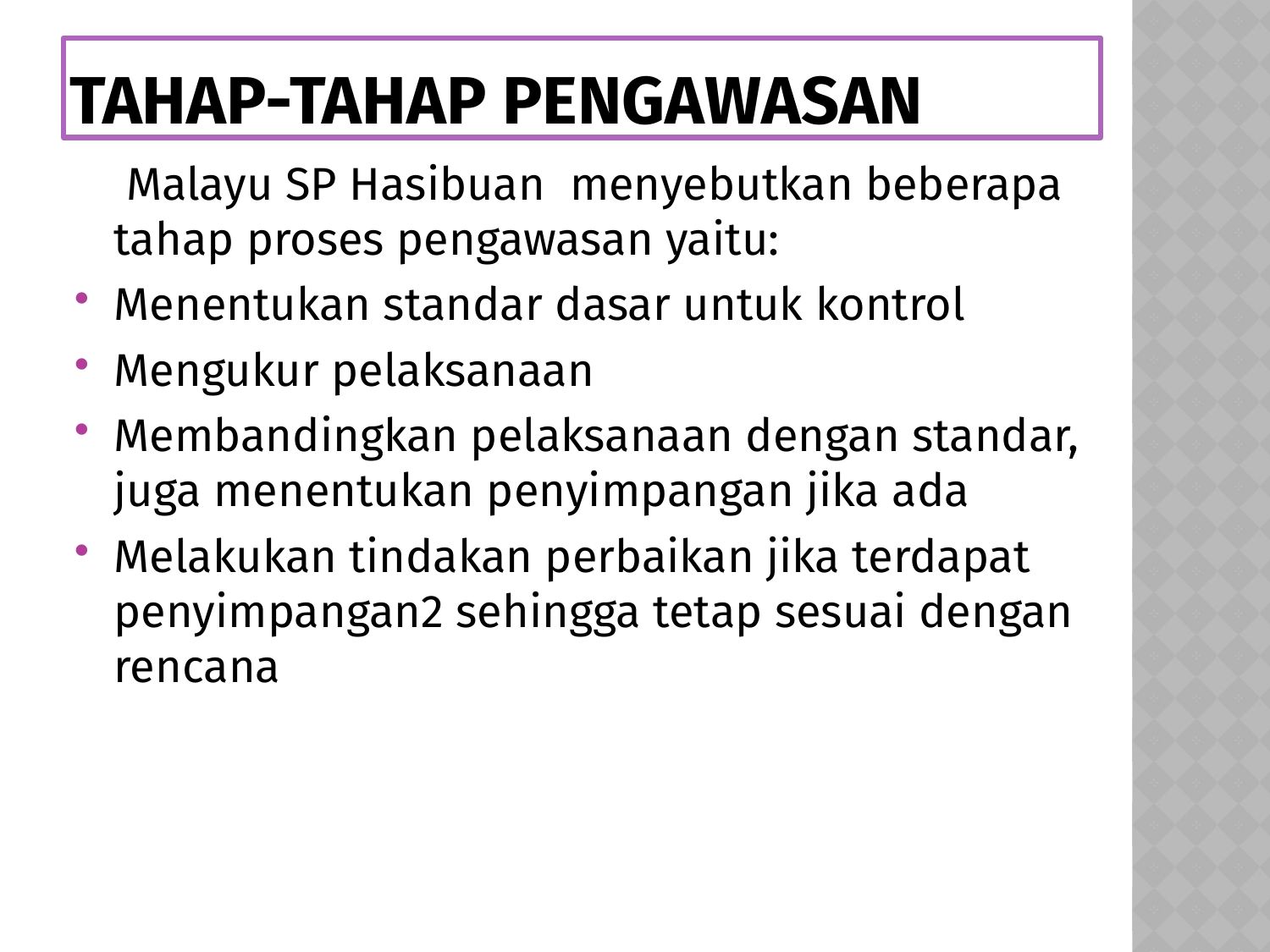

# TAHAP-TAHAP PENGAWASAN
	 Malayu SP Hasibuan  menyebutkan beberapa tahap proses pengawasan yaitu:
Menentukan standar dasar untuk kontrol
Mengukur pelaksanaan
Membandingkan pelaksanaan dengan standar, juga menentukan penyimpangan jika ada
Melakukan tindakan perbaikan jika terdapat penyimpangan2 sehingga tetap sesuai dengan rencana